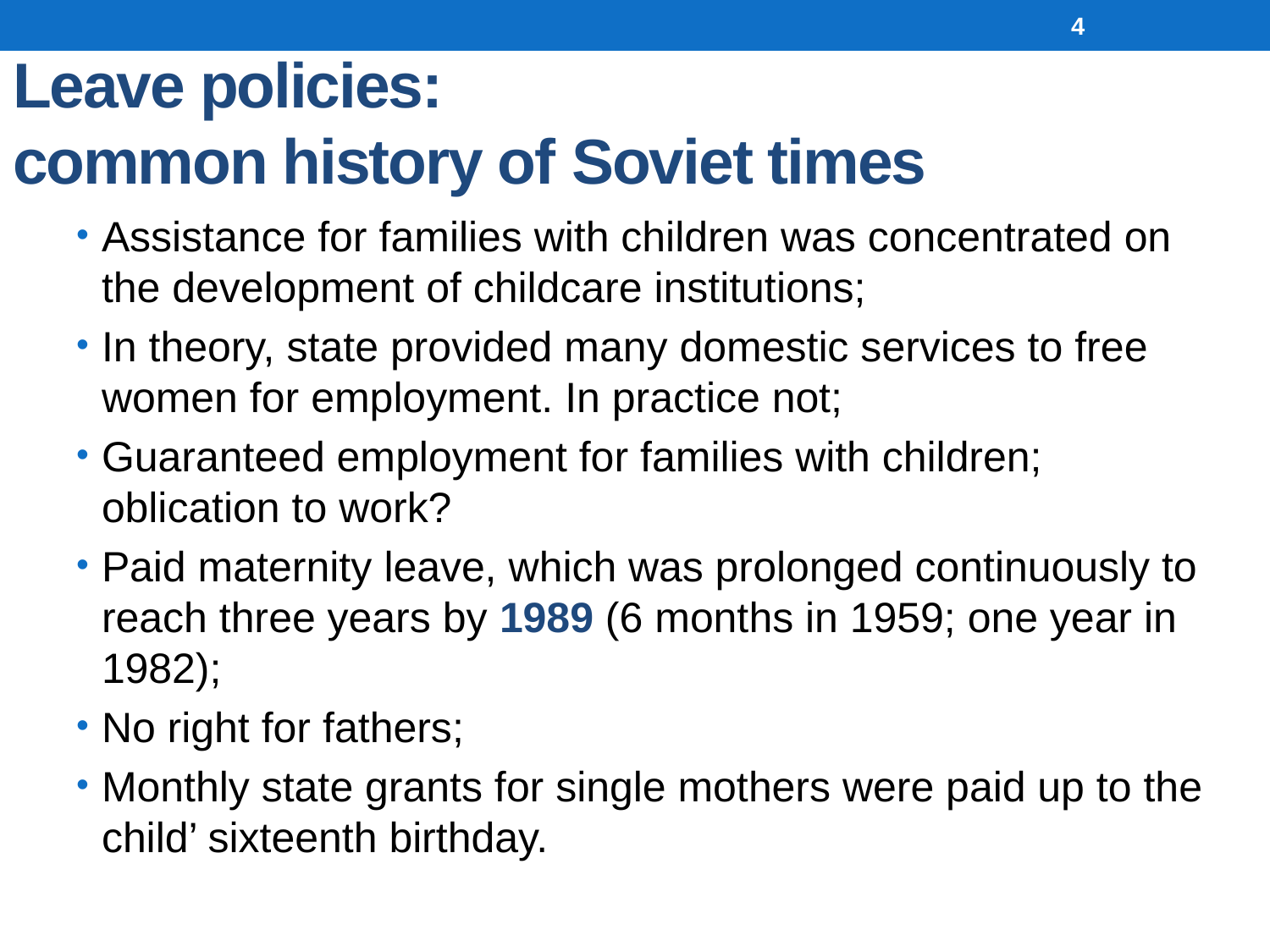

4
# Leave policies: common history of Soviet times
Assistance for families with children was concentrated on the development of childcare institutions;
In theory, state provided many domestic services to free women for employment. In practice not;
Guaranteed employment for families with children; oblication to work?
Paid maternity leave, which was prolonged continuously to reach three years by 1989 (6 months in 1959; one year in 1982);
No right for fathers;
Monthly state grants for single mothers were paid up to the child’ sixteenth birthday.